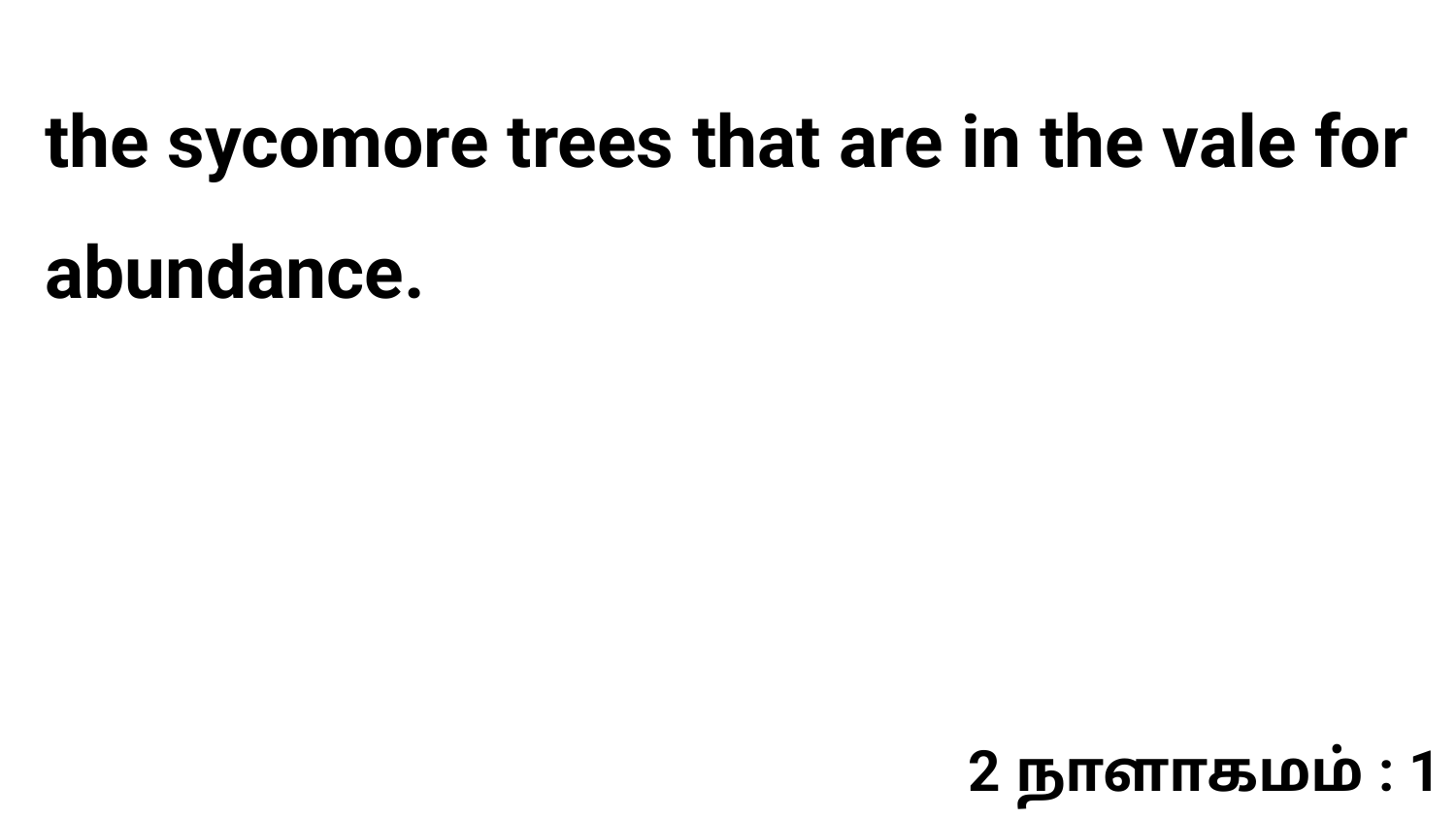

the sycomore trees that are in the vale for abundance.
2 நாளாகமம் : 1